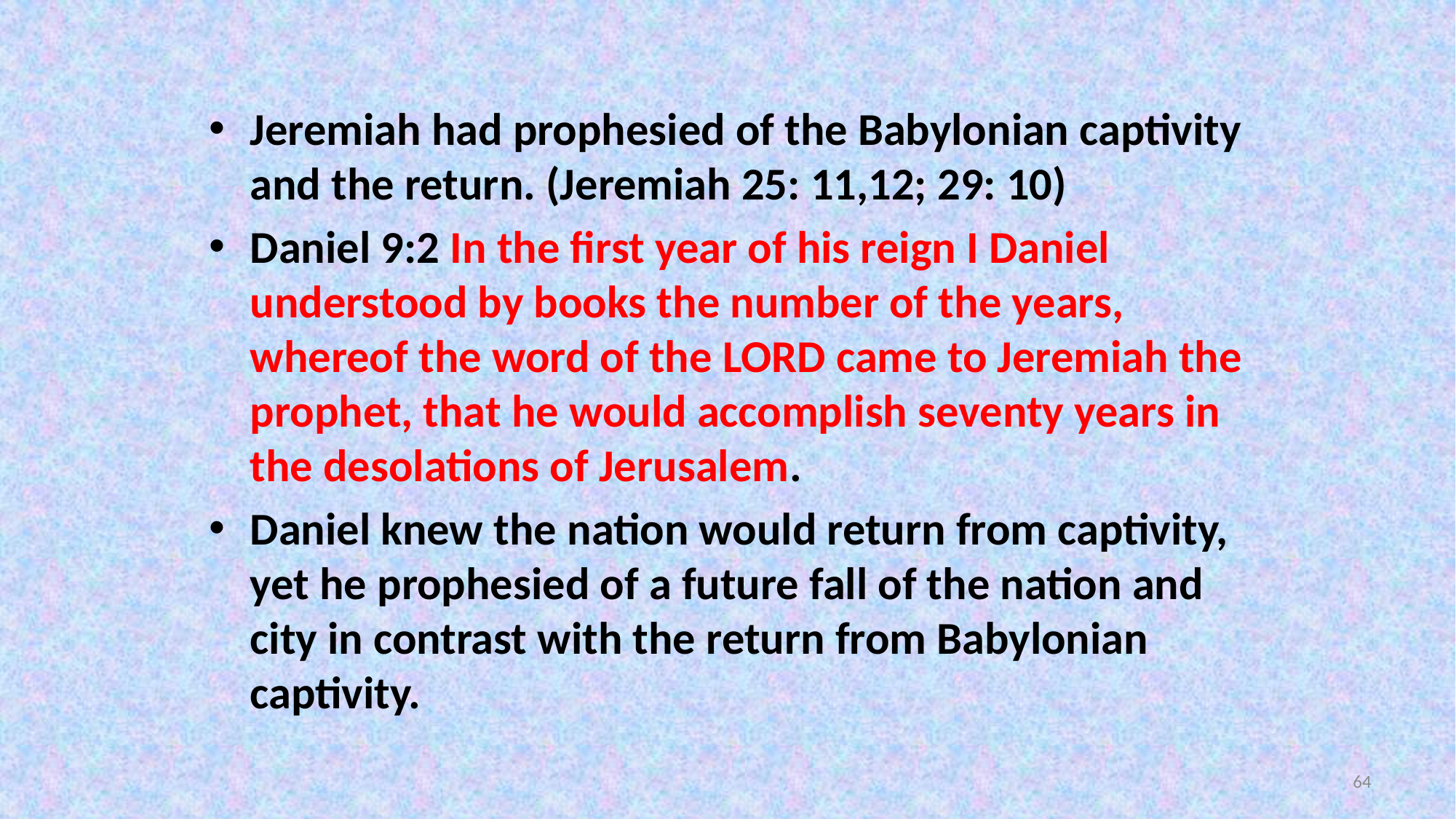

Jeremiah had prophesied of the Babylonian captivity and the return. (Jeremiah 25: 11,12; 29: 10)
Daniel 9:2 In the first year of his reign I Daniel understood by books the number of the years, whereof the word of the LORD came to Jeremiah the prophet, that he would accomplish seventy years in the desolations of Jerusalem.
Daniel knew the nation would return from captivity, yet he prophesied of a future fall of the nation and city in contrast with the return from Babylonian captivity.
64